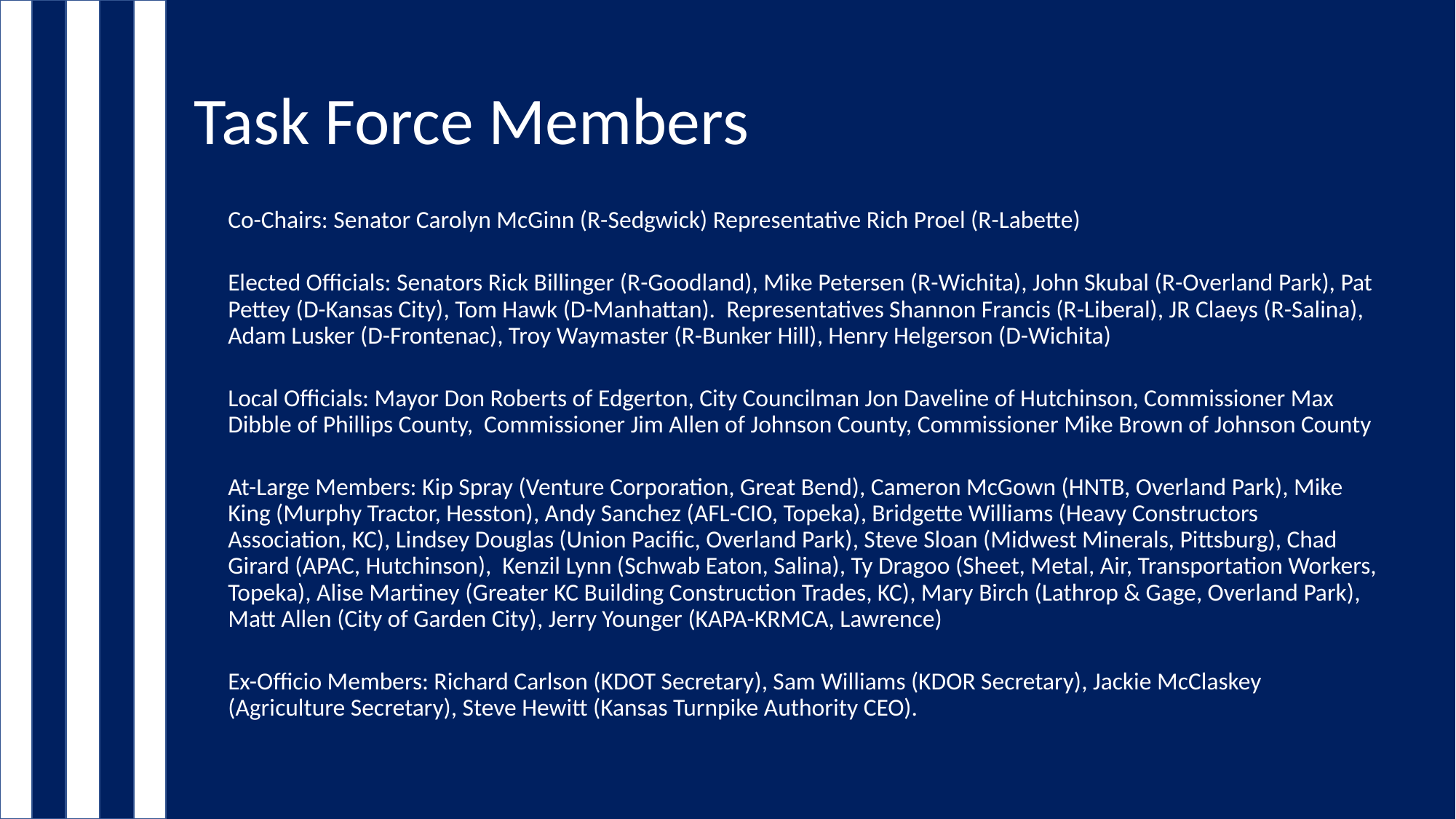

# Task Force Members
Co-Chairs: Senator Carolyn McGinn (R-Sedgwick) Representative Rich Proel (R-Labette)

Elected Officials: Senators Rick Billinger (R-Goodland), Mike Petersen (R-Wichita), John Skubal (R-Overland Park), Pat Pettey (D-Kansas City), Tom Hawk (D-Manhattan).  Representatives Shannon Francis (R-Liberal), JR Claeys (R-Salina), Adam Lusker (D-Frontenac), Troy Waymaster (R-Bunker Hill), Henry Helgerson (D-Wichita)

Local Officials: Mayor Don Roberts of Edgerton, City Councilman Jon Daveline of Hutchinson, Commissioner Max Dibble of Phillips County,  Commissioner Jim Allen of Johnson County, Commissioner Mike Brown of Johnson County

At-Large Members: Kip Spray (Venture Corporation, Great Bend), Cameron McGown (HNTB, Overland Park), Mike King (Murphy Tractor, Hesston), Andy Sanchez (AFL-CIO, Topeka), Bridgette Williams (Heavy Constructors Association, KC), Lindsey Douglas (Union Pacific, Overland Park), Steve Sloan (Midwest Minerals, Pittsburg), Chad Girard (APAC, Hutchinson),  Kenzil Lynn (Schwab Eaton, Salina), Ty Dragoo (Sheet, Metal, Air, Transportation Workers, Topeka), Alise Martiney (Greater KC Building Construction Trades, KC), Mary Birch (Lathrop & Gage, Overland Park), Matt Allen (City of Garden City), Jerry Younger (KAPA-KRMCA, Lawrence)

Ex-Officio Members: Richard Carlson (KDOT Secretary), Sam Williams (KDOR Secretary), Jackie McClaskey (Agriculture Secretary), Steve Hewitt (Kansas Turnpike Authority CEO).